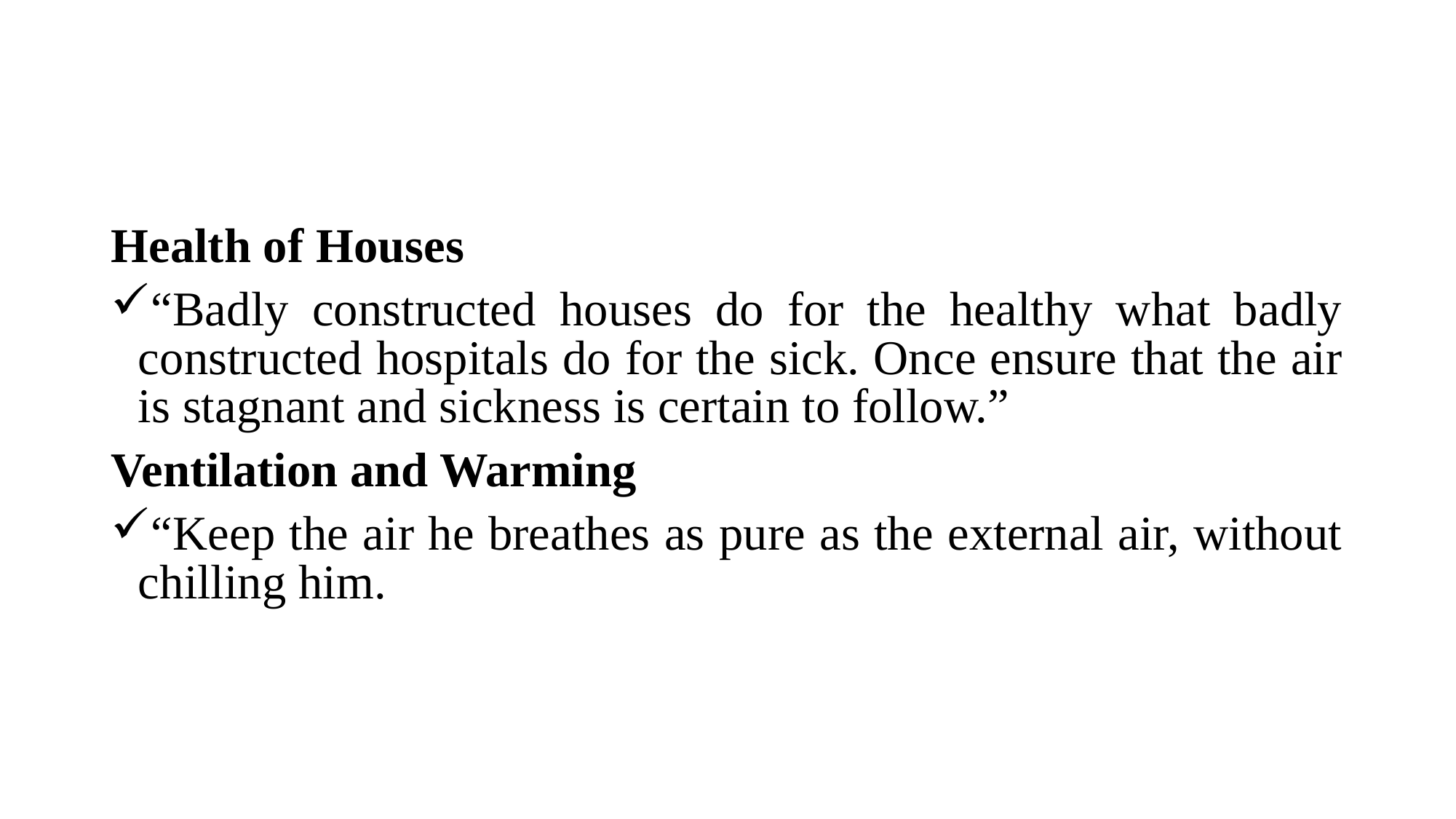

Health of Houses
“Badly constructed houses do for the healthy what badly constructed hospitals do for the sick. Once ensure that the air is stagnant and sickness is certain to follow.”
Ventilation and Warming
“Keep the air he breathes as pure as the external air, without chilling him.